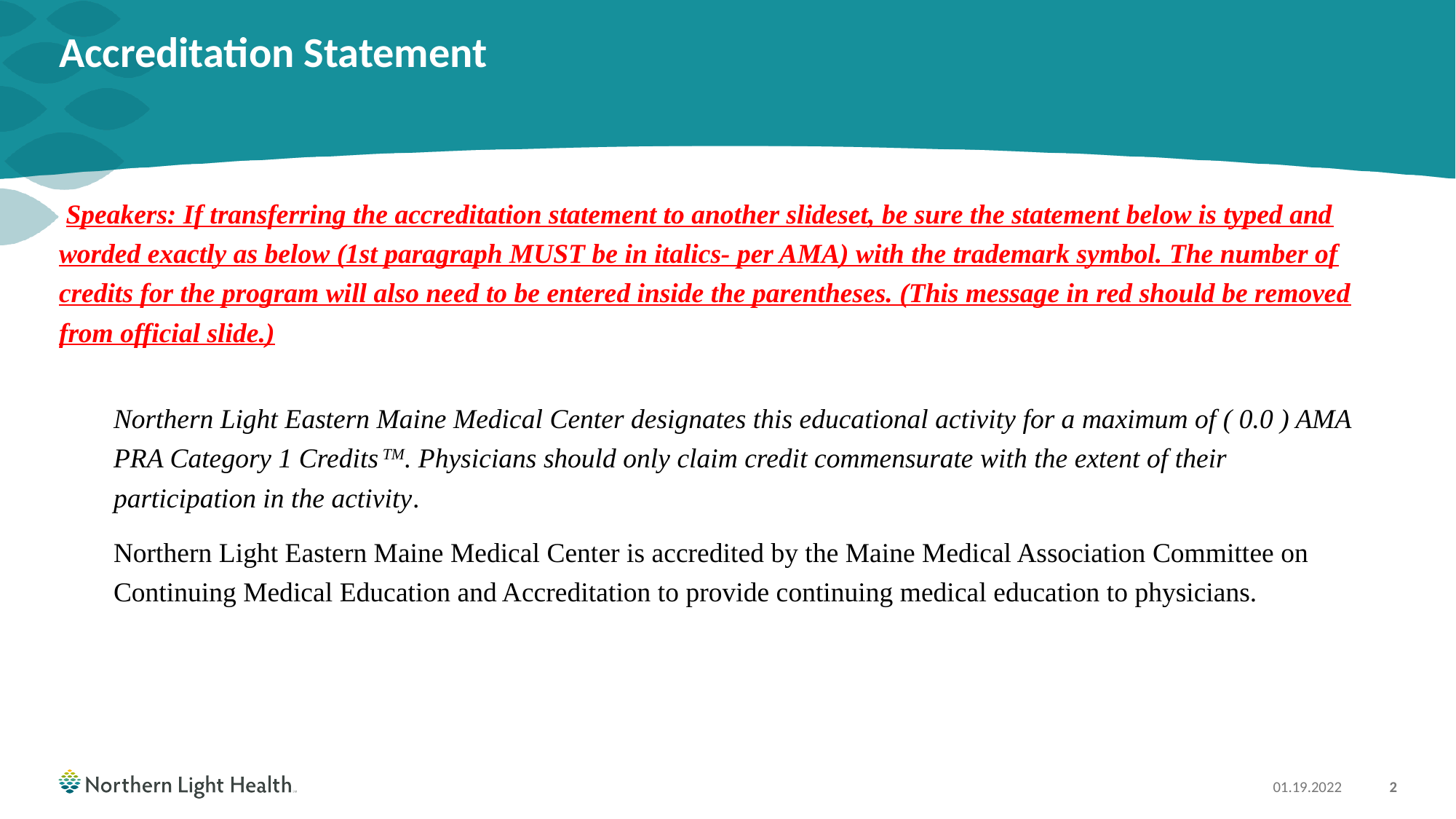

# Accreditation Statement
 Speakers: If transferring the accreditation statement to another slideset, be sure the statement below is typed and worded exactly as below (1st paragraph MUST be in italics- per AMA) with the trademark symbol. The number of credits for the program will also need to be entered inside the parentheses. (This message in red should be removed from official slide.)

Northern Light Eastern Maine Medical Center designates this educational activity for a maximum of ( 0.0 ) AMA PRA Category 1 Credits TM. Physicians should only claim credit commensurate with the extent of their participation in the activity.
Northern Light Eastern Maine Medical Center is accredited by the Maine Medical Association Committee on Continuing Medical Education and Accreditation to provide continuing medical education to physicians.

01.19.2022
2